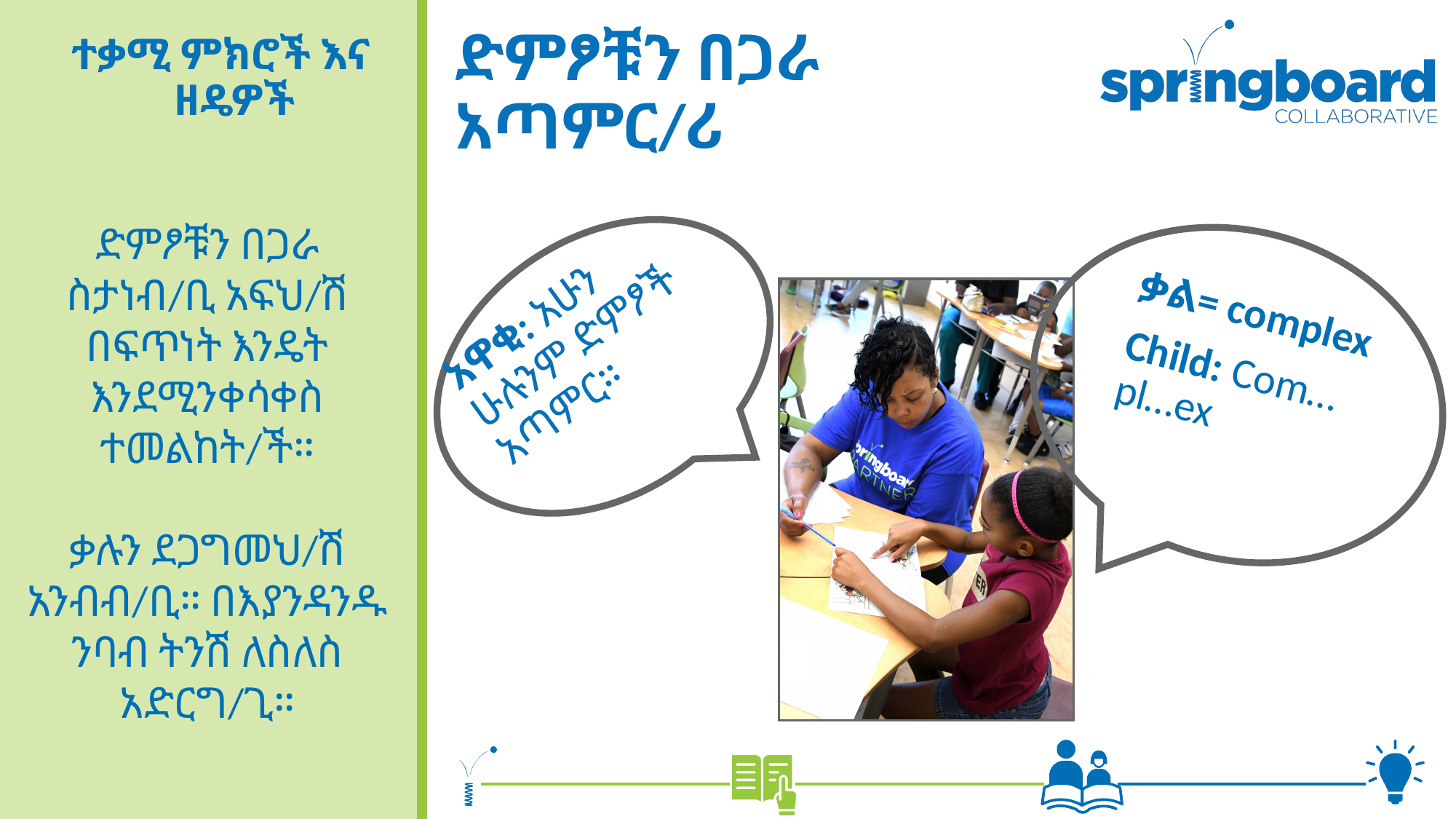

# ድምፆቹን በጋራ አጣምር/ሪ
ተቃሚ ምክሮች እና ዘዴዎች

ድምፆቹን በጋራ ስታነብ/ቢ አፍህ/ሽ በፍጥነት እንዴት እንደሚንቀሳቀስ ተመልከት/ች።

ቃሉን ደጋግመህ/ሽ አንብብ/ቢ። በእያንዳንዱ ንባብ ትንሽ ለስለስ አድርግ/ጊ።
አዋቂ: አሁን ሁሉንም ድምፆች አጣምር።
ቃል= complex
Child: Com…pl…ex